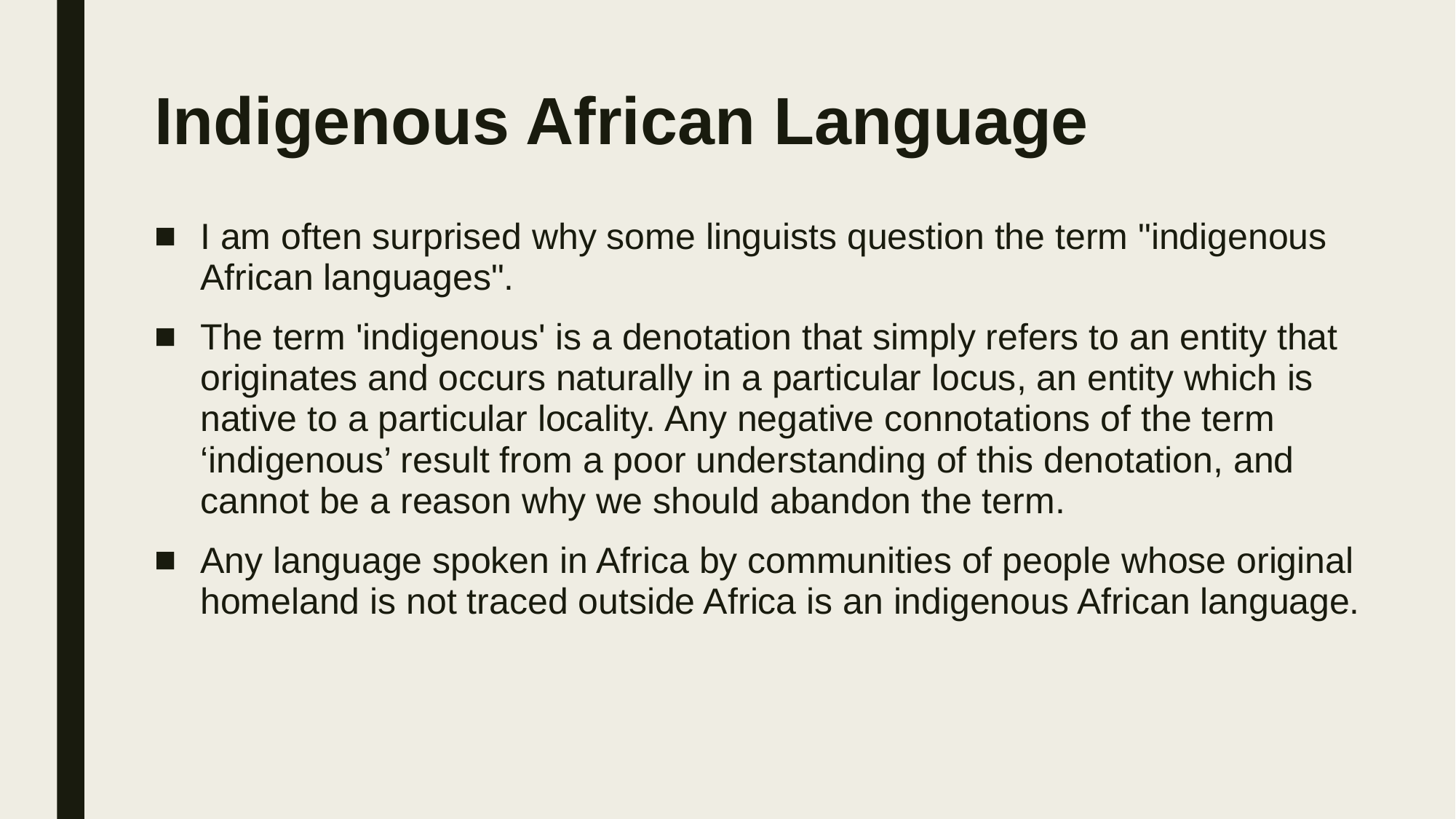

# Indigenous African Language
I am often surprised why some linguists question the term "indigenous African languages".
The term 'indigenous' is a denotation that simply refers to an entity that originates and occurs naturally in a particular locus, an entity which is native to a particular locality. Any negative connotations of the term ‘indigenous’ result from a poor understanding of this denotation, and cannot be a reason why we should abandon the term.
Any language spoken in Africa by communities of people whose original homeland is not traced outside Africa is an indigenous African language.